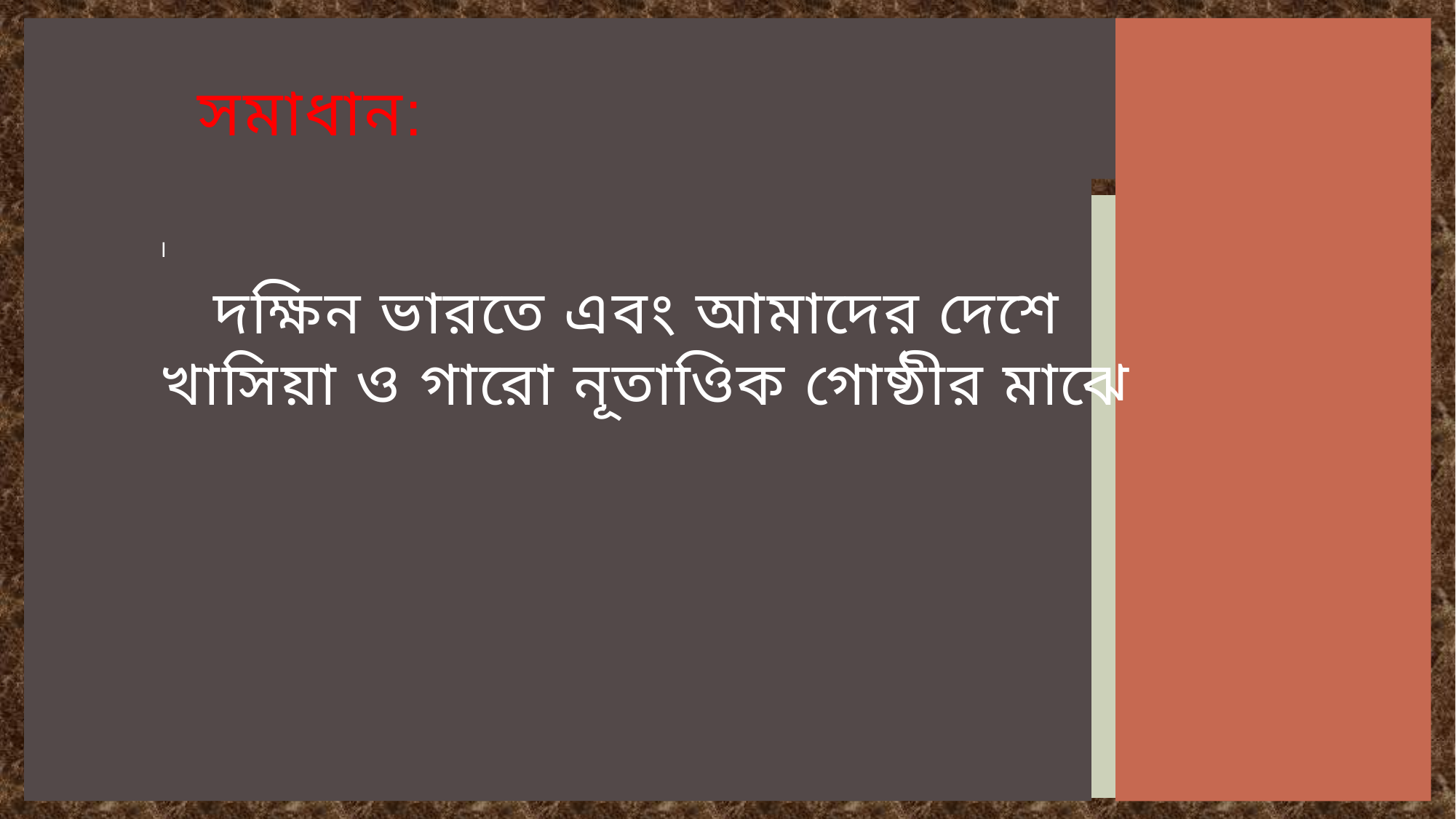

# সমাধান:
৷
   দক্ষিন ভারতে এবং আমাদের দেশে খাসিয়া ও গারো নূতাওিক গোষ্ঠীর মাঝে